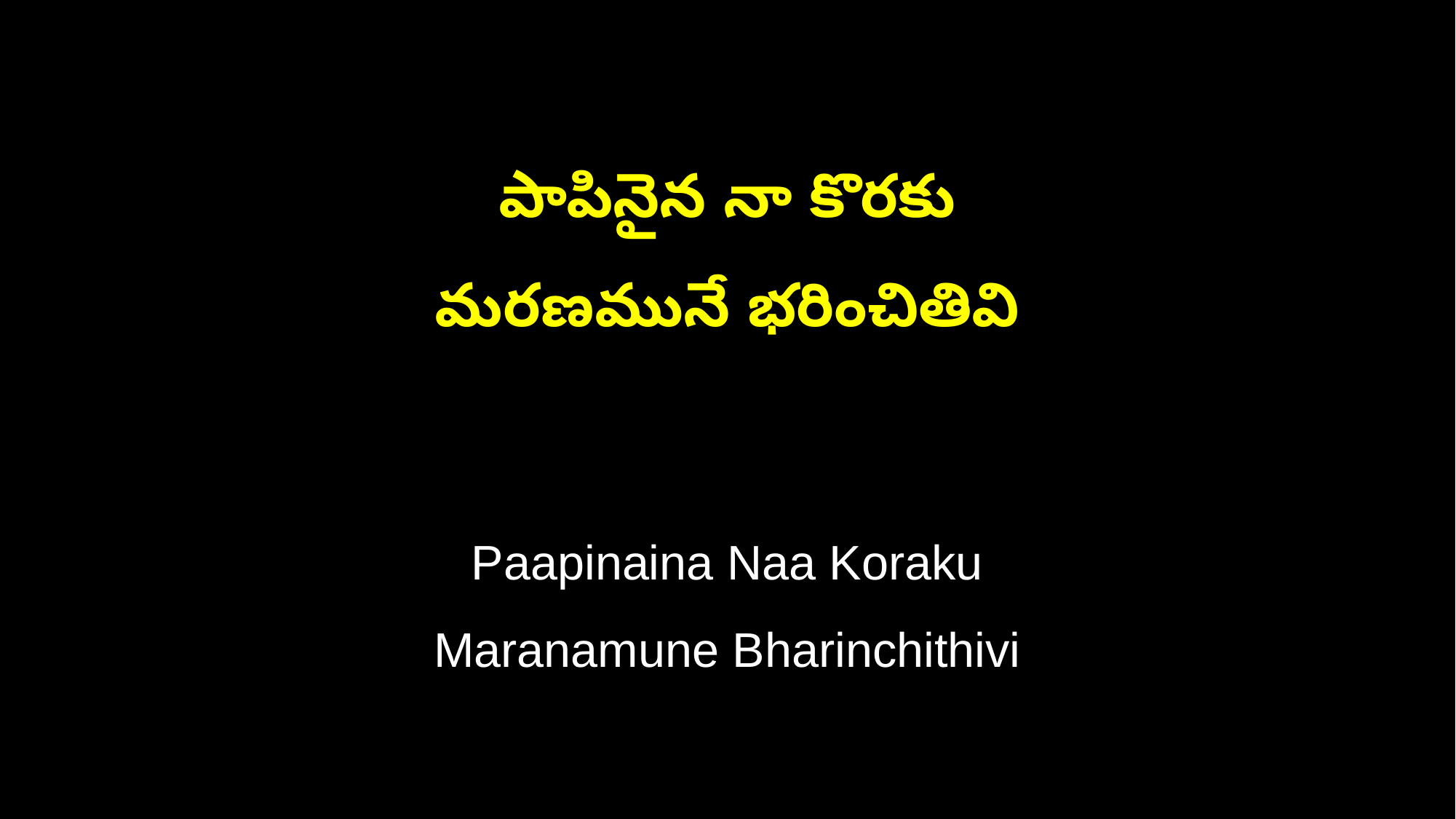

పాపినైన నా కొరకు
మరణమునే భరించితివి
Paapinaina Naa Koraku
Maranamune Bharinchithivi